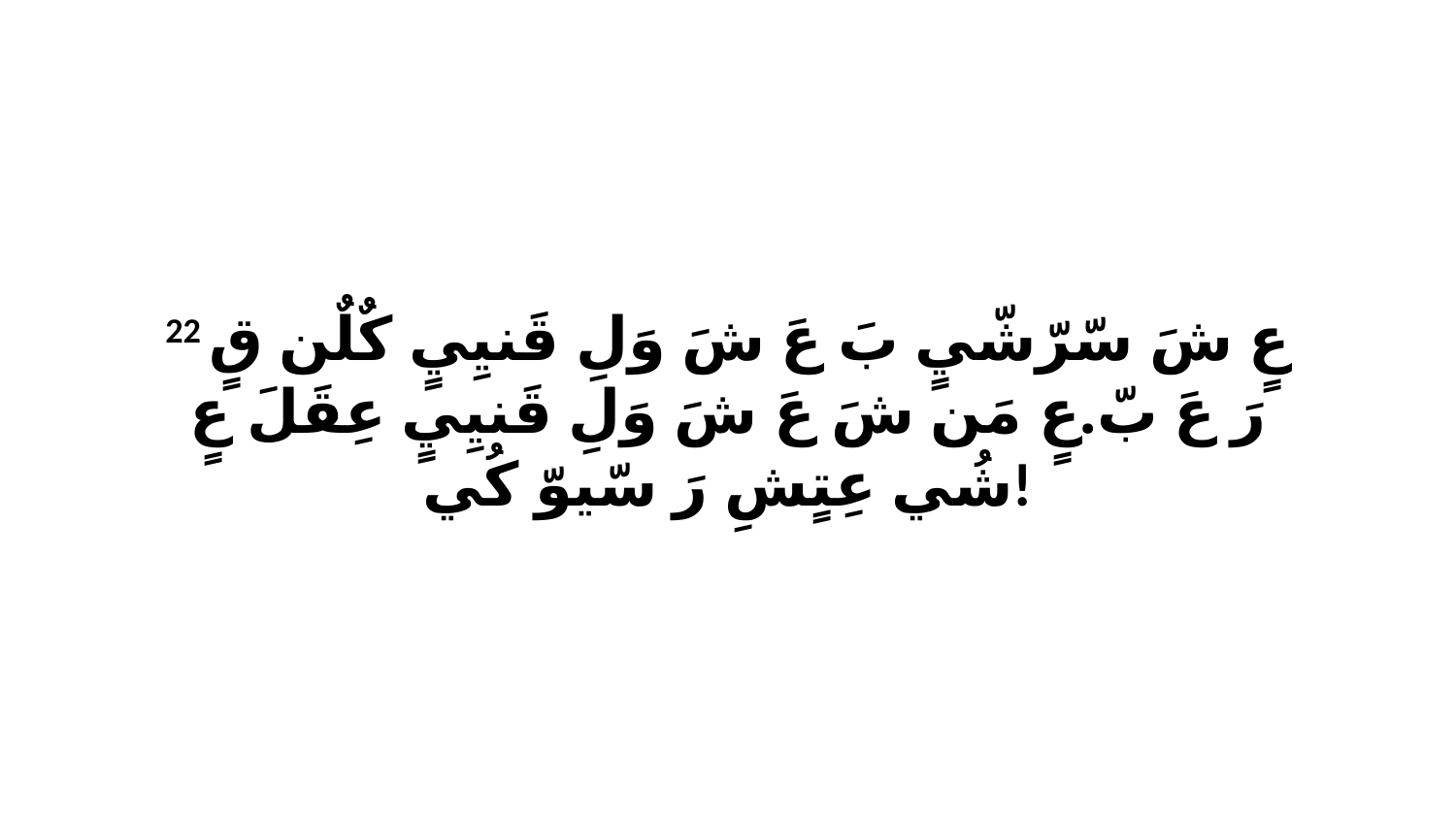

22 عٍ شَ سّرّشّيٍ بَ عَ شَ وَلِ قَنيِيٍ كٌلٌن قٍ رَ عَ بّ.عٍ مَن شَ عَ شَ وَلِ قَنيِيٍ عِقَلَ عٍ شُي عِتٍشِ رَ سّيوّ كُي!